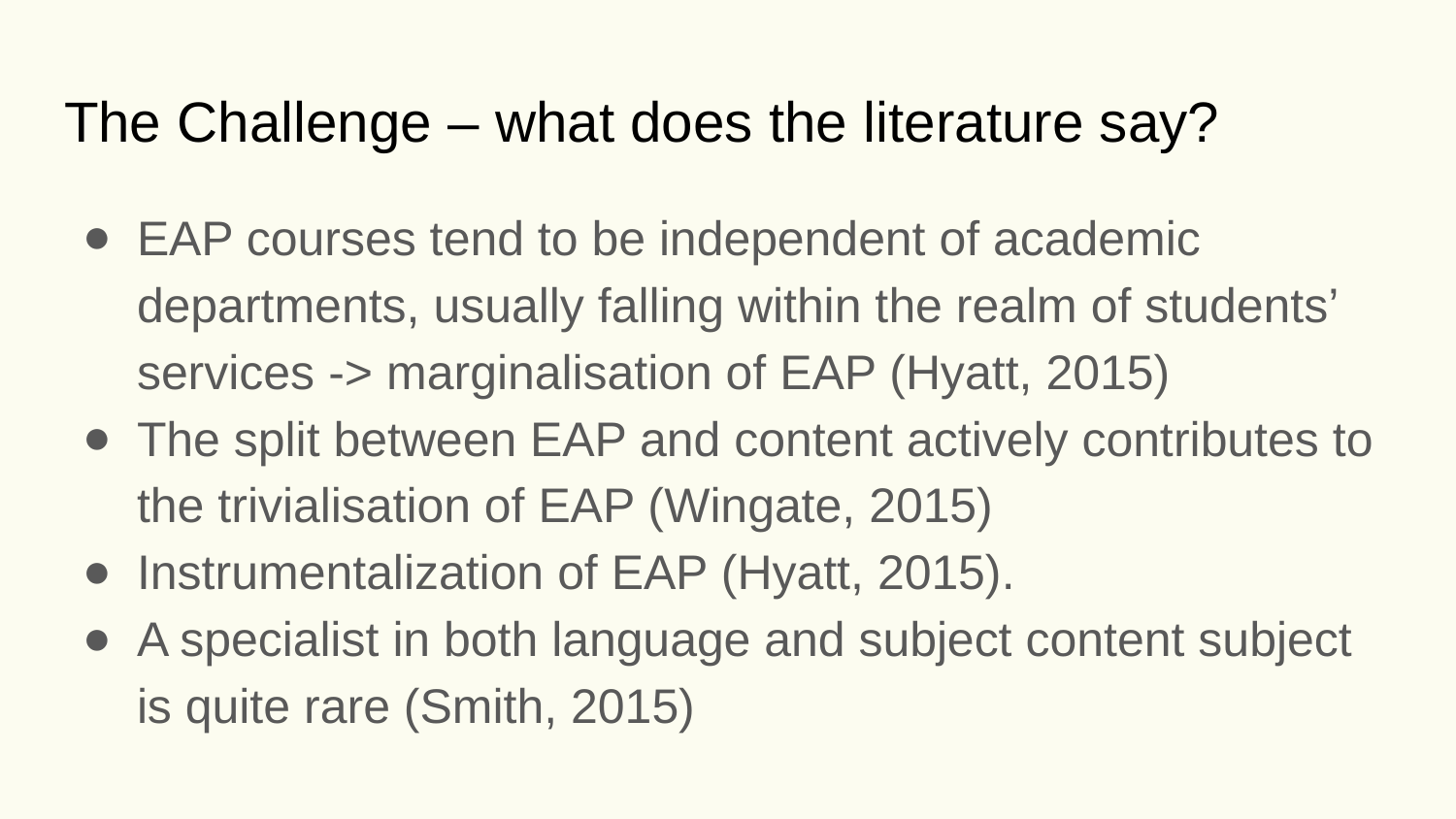

# The Challenge – what does the literature say?
EAP courses tend to be independent of academic departments, usually falling within the realm of students’ services -> marginalisation of EAP (Hyatt, 2015)
The split between EAP and content actively contributes to the trivialisation of EAP (Wingate, 2015)
Instrumentalization of EAP (Hyatt, 2015).
A specialist in both language and subject content subject is quite rare (Smith, 2015)